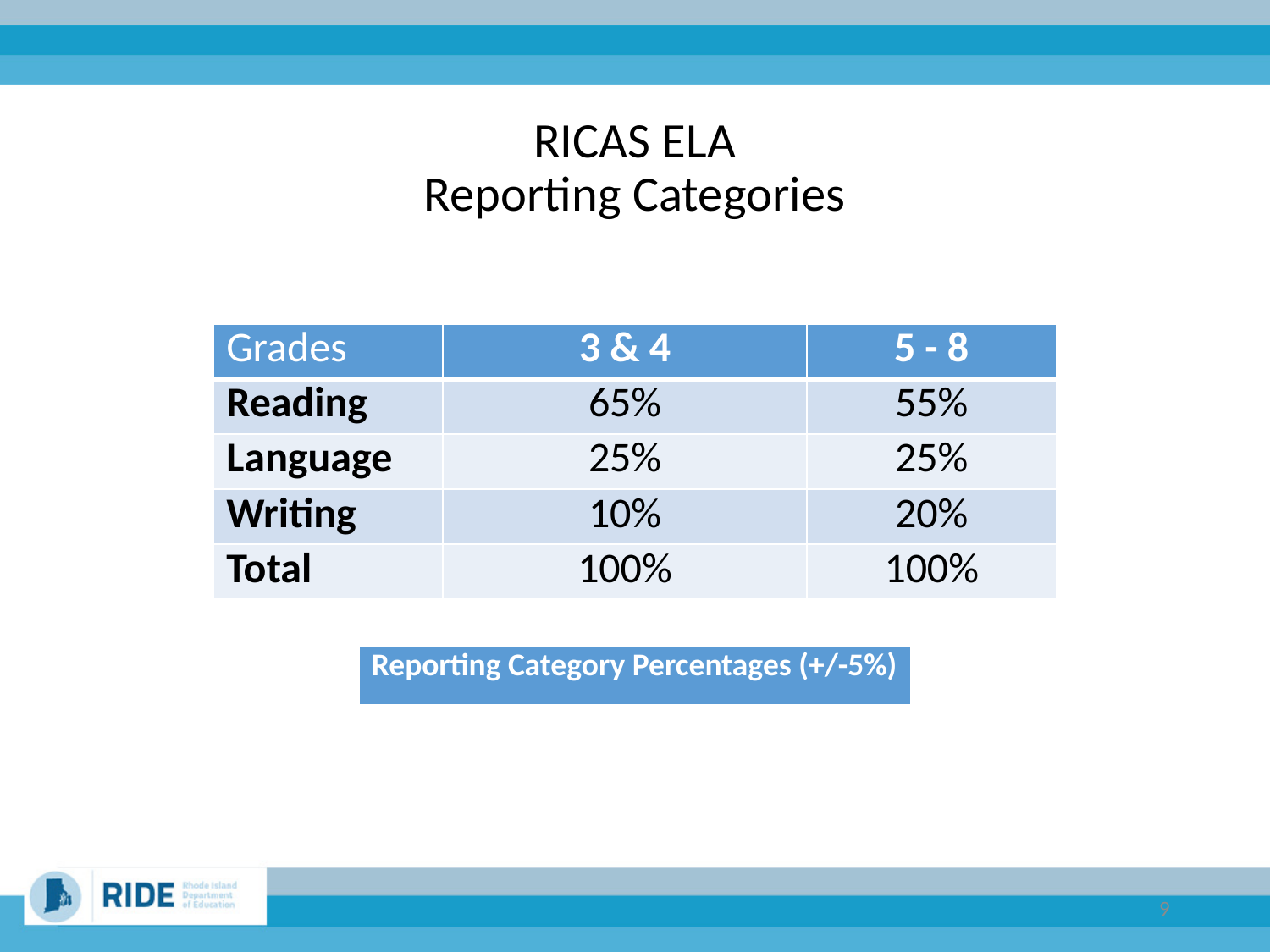

# RICAS ELA Reporting Categories
| Grades | 3 & 4 | 5 - 8 |
| --- | --- | --- |
| Reading | 65% | 55% |
| Language | 25% | 25% |
| Writing | 10% | 20% |
| Total | 100% | 100% |
| Reporting Category Percentages (+/-5%) |
| --- |
9